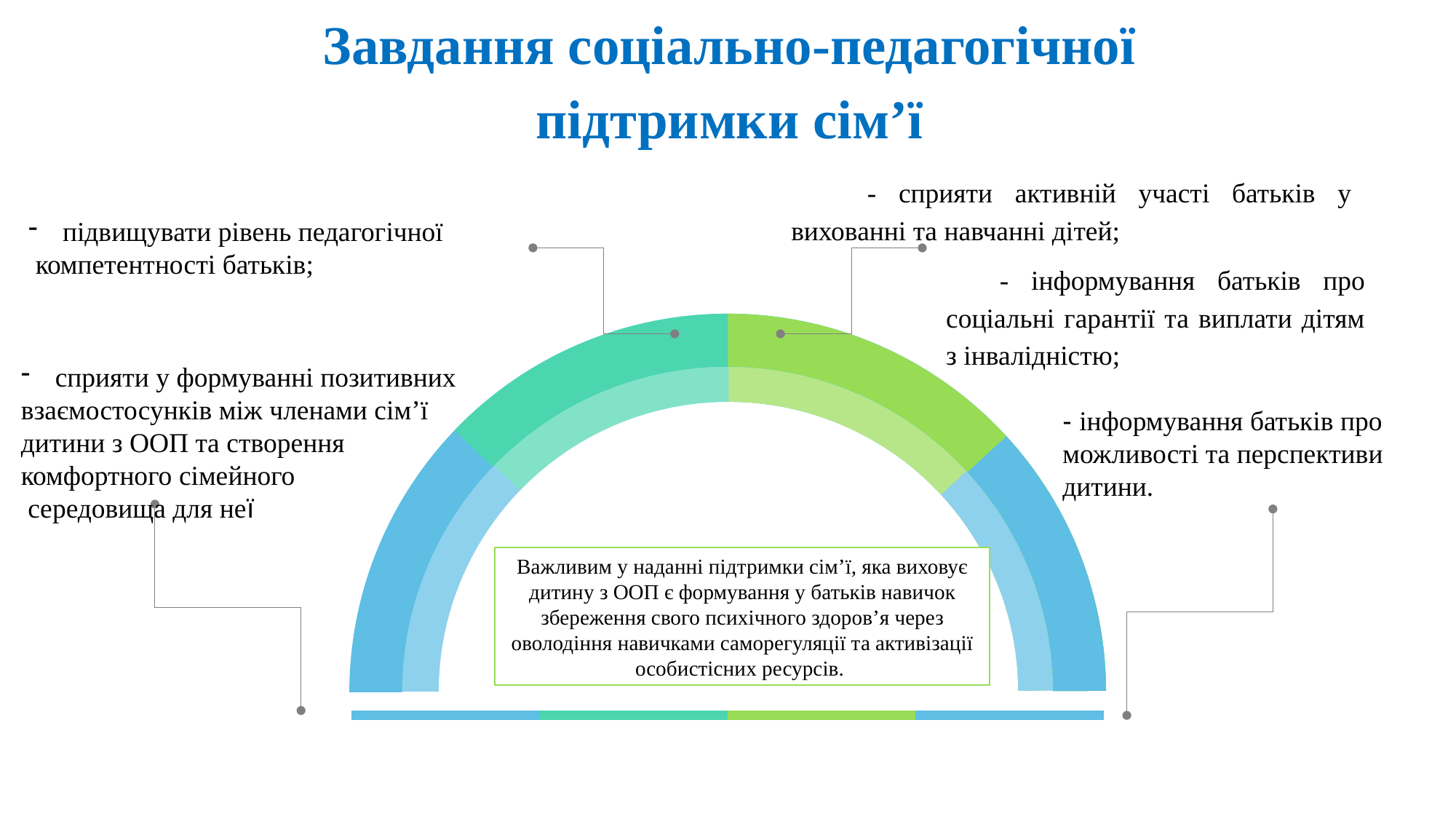

Завдання соціально-педагогічної
 підтримки сім’ї
 - сприяти активній участі батьків у вихованні та навчанні дітей;
підвищувати рівень педагогічної
 компетентності батьків;
- інформування батьків про соціальні гарантії та виплати дітям з інвалідністю;

сприяти у формуванні позитивних
взаємостосунків між членами сім’ї
дитини з ООП та створення
комфортного сімейного
 середовища для неї
- інформування батьків про можливості та перспективи дитини.
Важливим у наданні підтримки сім’ї, яка виховує дитину з ООП є формування у батьків навичок збереження свого психічного здоров’я через оволодіння навичками саморегуляції та активізації особистісних ресурсів.